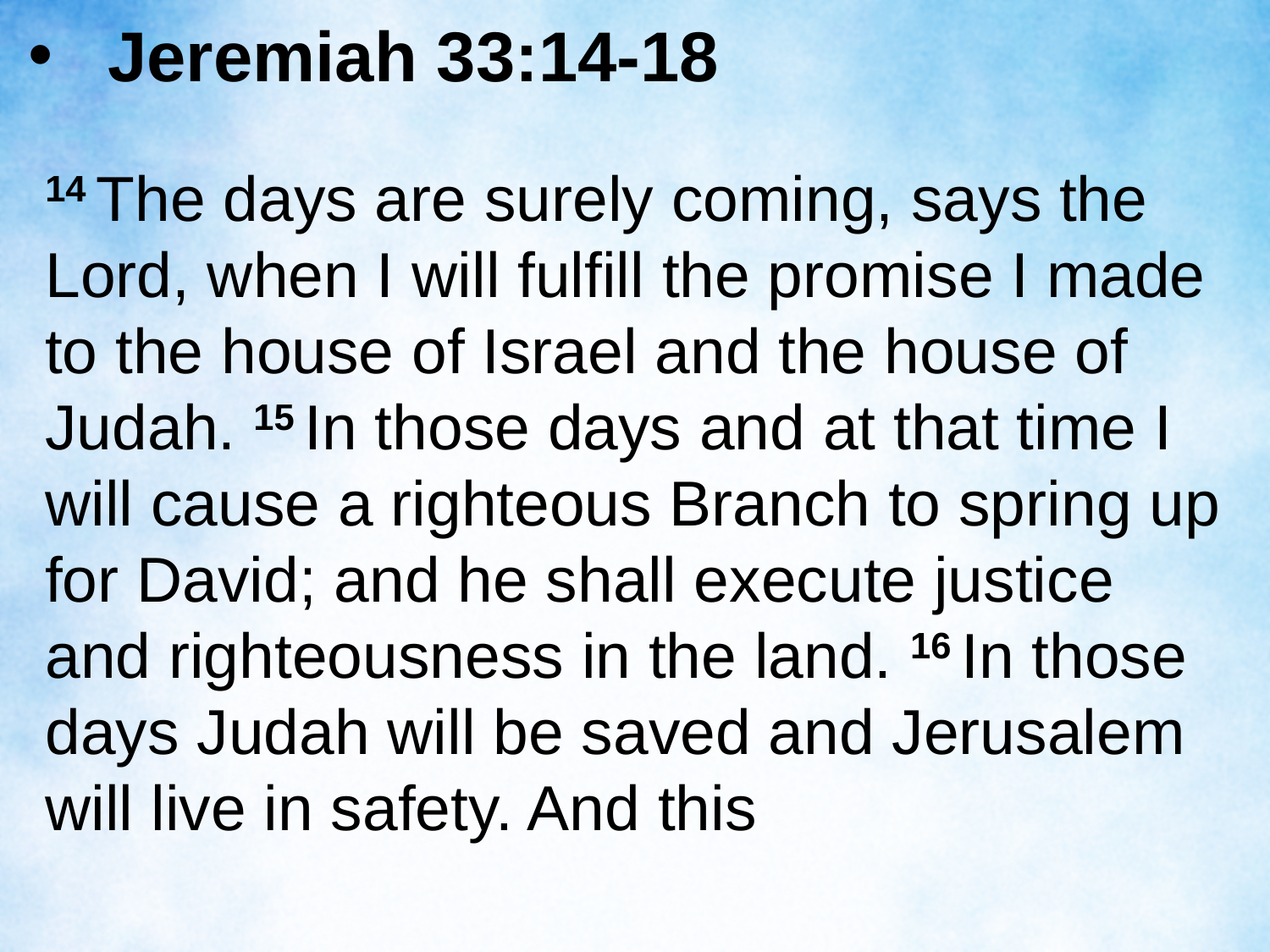

Jeremiah 33:14-18
14 The days are surely coming, says the Lord, when I will fulfill the promise I made to the house of Israel and the house of Judah. 15 In those days and at that time I will cause a righteous Branch to spring up for David; and he shall execute justice and righteousness in the land. 16 In those days Judah will be saved and Jerusalem will live in safety. And this